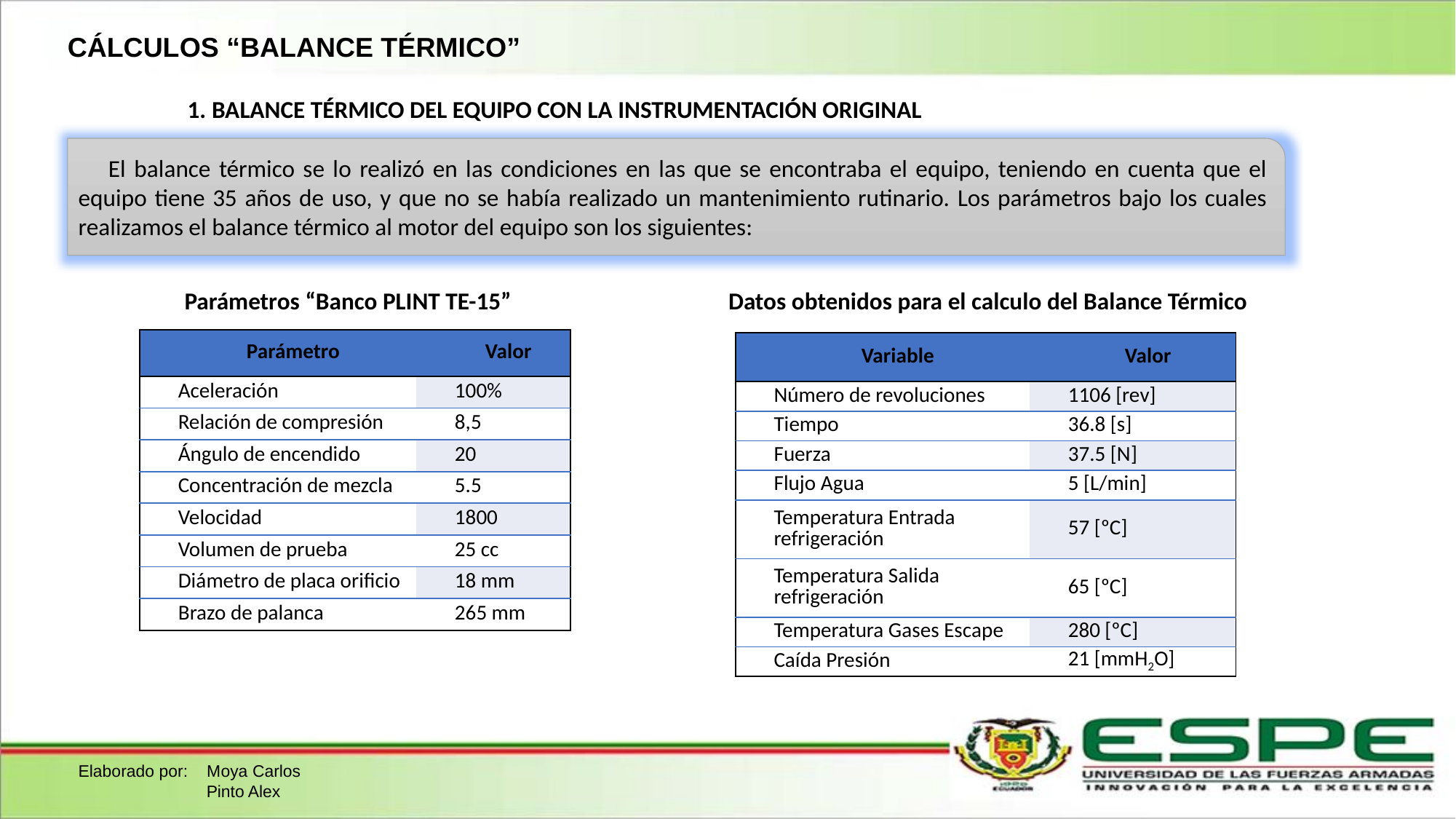

CÁLCULOS “BALANCE TÉRMICO”
1. BALANCE TÉRMICO DEL EQUIPO CON LA INSTRUMENTACIÓN ORIGINAL
El balance térmico se lo realizó en las condiciones en las que se encontraba el equipo, teniendo en cuenta que el equipo tiene 35 años de uso, y que no se había realizado un mantenimiento rutinario. Los parámetros bajo los cuales realizamos el balance térmico al motor del equipo son los siguientes:
Datos obtenidos para el calculo del Balance Térmico
Parámetros “Banco PLINT TE-15”
| Parámetro | Valor |
| --- | --- |
| Aceleración | 100% |
| Relación de compresión | 8,5 |
| Ángulo de encendido | 20 |
| Concentración de mezcla | 5.5 |
| Velocidad | 1800 |
| Volumen de prueba | 25 cc |
| Diámetro de placa orificio | 18 mm |
| Brazo de palanca | 265 mm |
| Variable | Valor |
| --- | --- |
| Número de revoluciones | 1106 [rev] |
| Tiempo | 36.8 [s] |
| Fuerza | 37.5 [N] |
| Flujo Agua | 5 [L/min] |
| Temperatura Entrada refrigeración | 57 [ºC] |
| Temperatura Salida refrigeración | 65 [ºC] |
| Temperatura Gases Escape | 280 [ºC] |
| Caída Presión | 21 [mmH2O] |
Elaborado por:    Moya Carlos
	    Pinto Alex